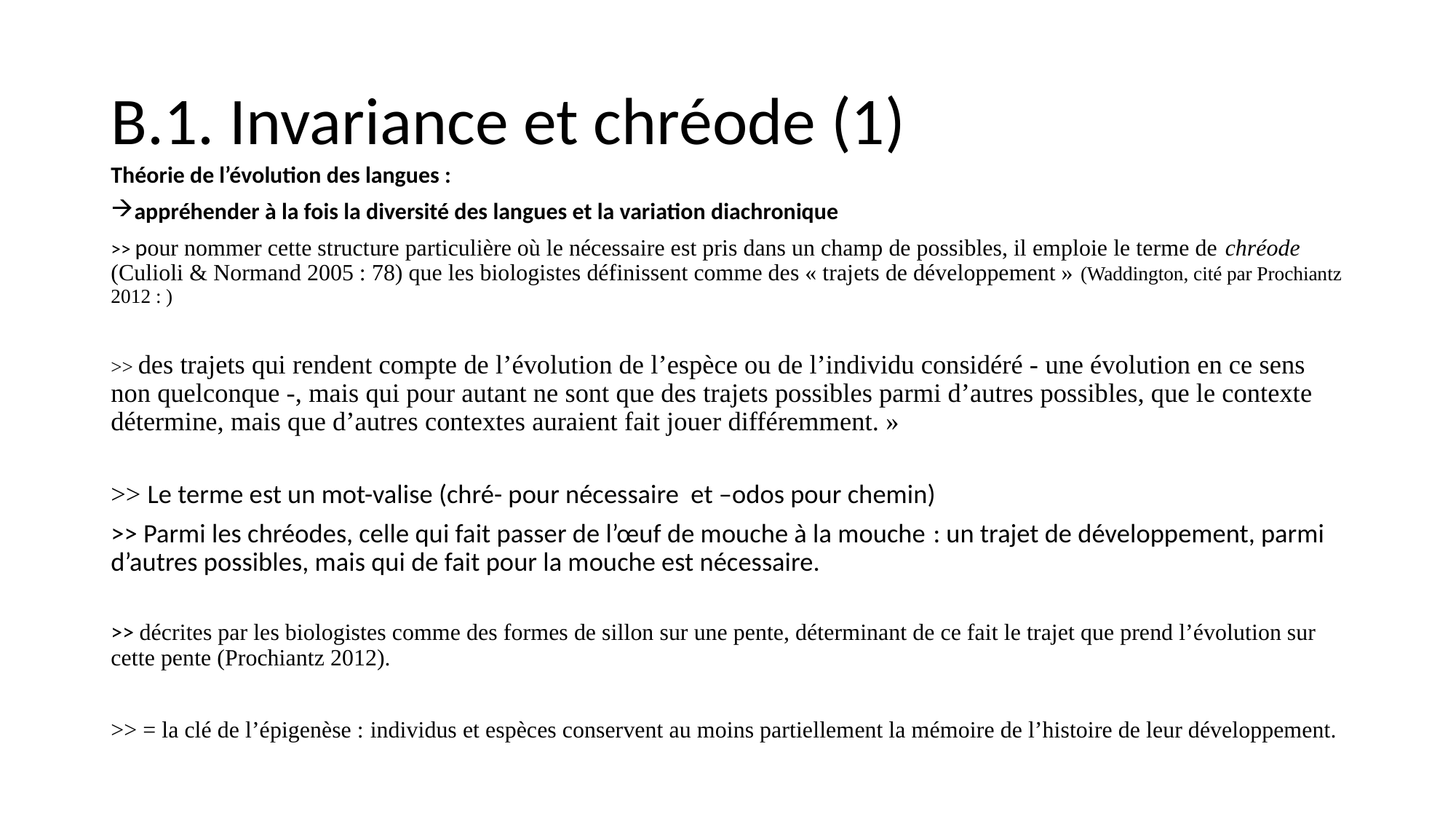

# B.1. Invariance et chréode (1)
Théorie de l’évolution des langues :
appréhender à la fois la diversité des langues et la variation diachronique
>> pour nommer cette structure particulière où le nécessaire est pris dans un champ de possibles, il emploie le terme de chréode (Culioli & Normand 2005 : 78) que les biologistes définissent comme des « trajets de développement » (Waddington, cité par Prochiantz 2012 : )

>> des trajets qui rendent compte de l’évolution de l’espèce ou de l’individu considéré - une évolution en ce sens non quelconque -, mais qui pour autant ne sont que des trajets possibles parmi d’autres possibles, que le contexte détermine, mais que d’autres contextes auraient fait jouer différemment. »

>> Le terme est un mot-valise (chré- pour nécessaire  et –odos pour chemin)
>> Parmi les chréodes, celle qui fait passer de l’œuf de mouche à la mouche : un trajet de développement, parmi d’autres possibles, mais qui de fait pour la mouche est nécessaire.

>> décrites par les biologistes comme des formes de sillon sur une pente, déterminant de ce fait le trajet que prend l’évolution sur cette pente (Prochiantz 2012).

>> = la clé de l’épigenèse : individus et espèces conservent au moins partiellement la mémoire de l’histoire de leur développement.